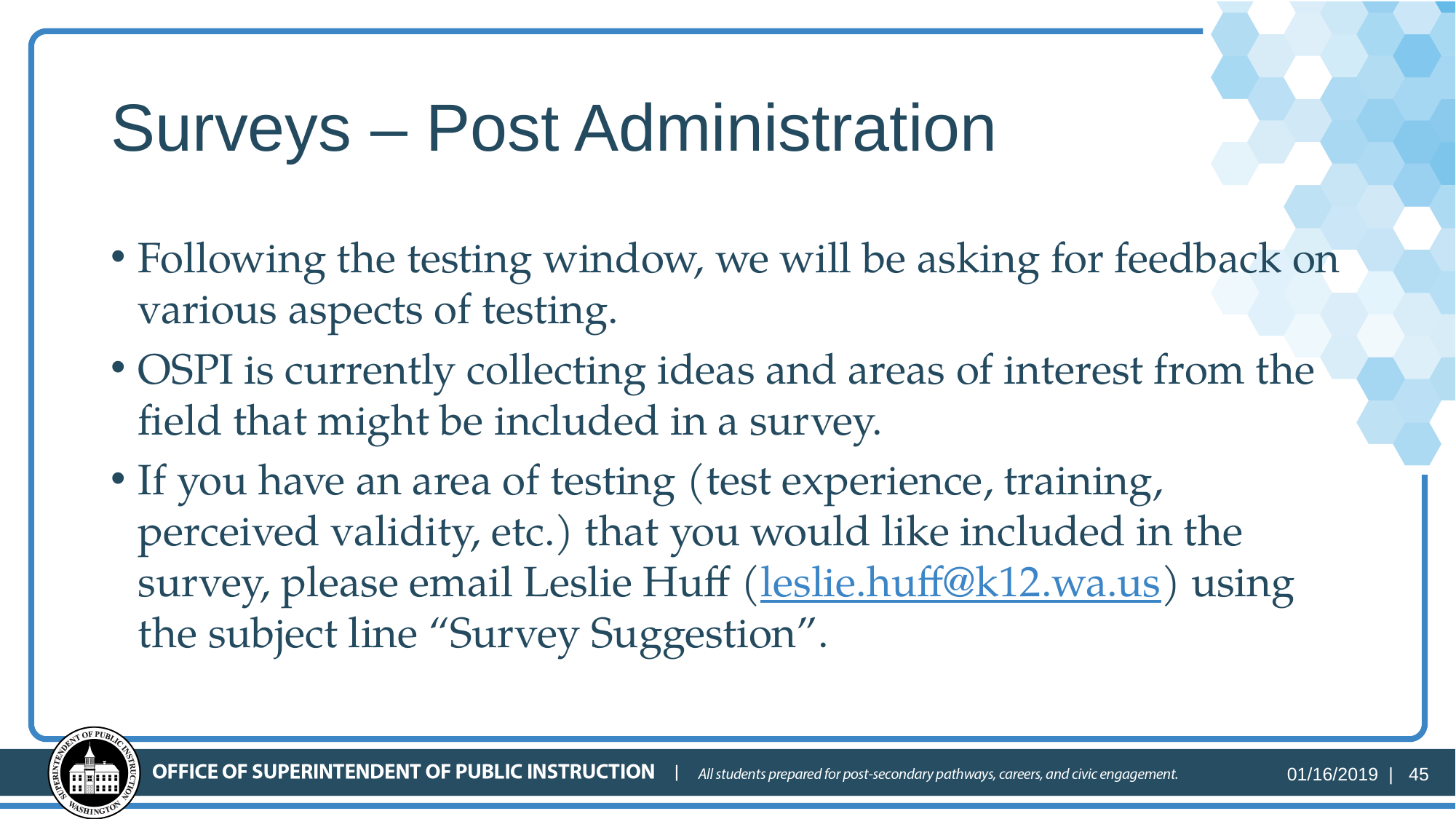

# Surveys – Post Administration
Following the testing window, we will be asking for feedback on various aspects of testing.
OSPI is currently collecting ideas and areas of interest from the field that might be included in a survey.
If you have an area of testing (test experience, training, perceived validity, etc.) that you would like included in the survey, please email Leslie Huff (leslie.huff@k12.wa.us) using the subject line “Survey Suggestion”.